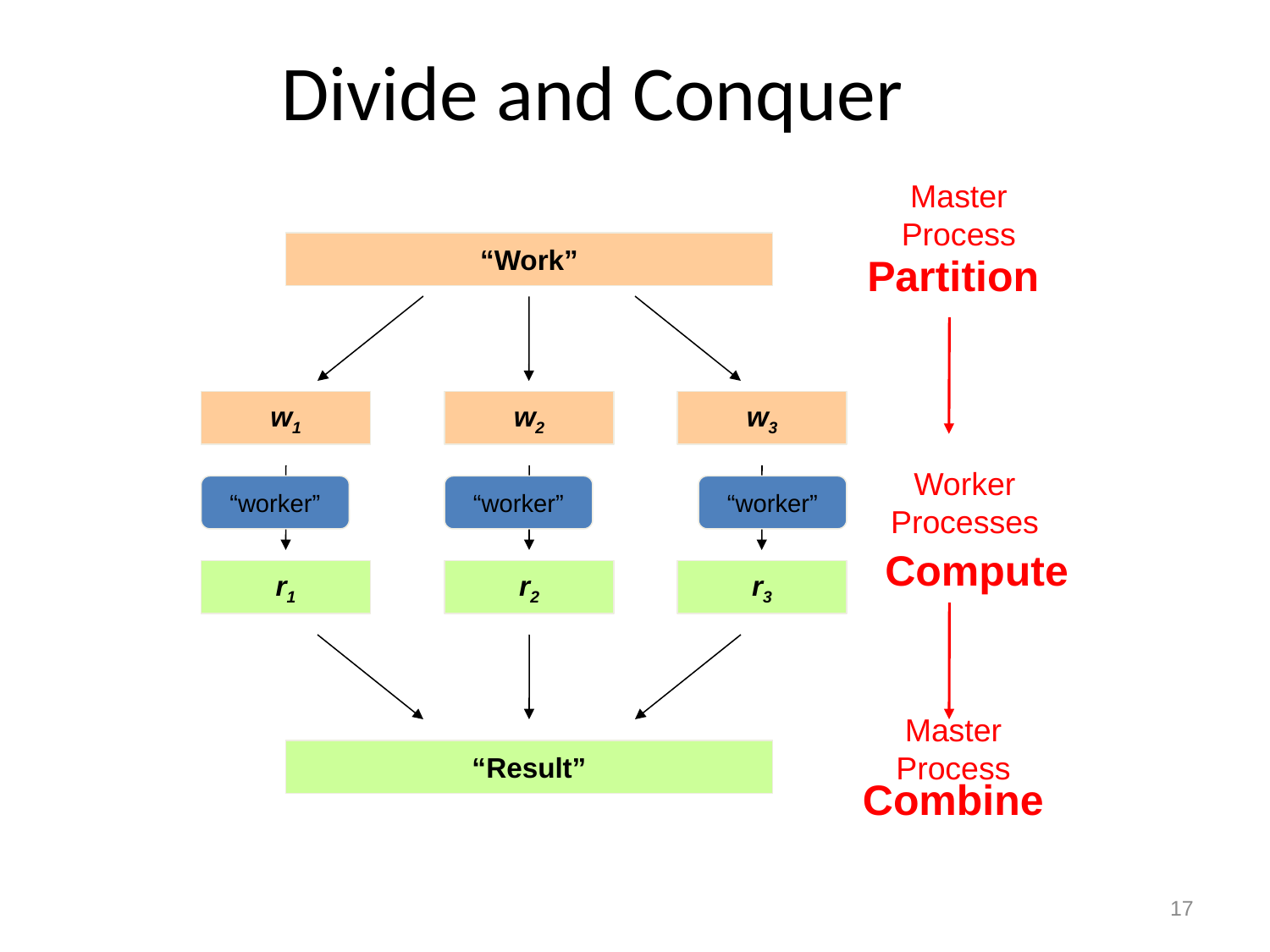

Divide and Conquer
Master
Process
“Work”
Partition
w1
w2
w3
Worker
Processes
“worker”
“worker”
“worker”
Compute
r1
r2
r3
Master
Process
“Result”
Combine
17